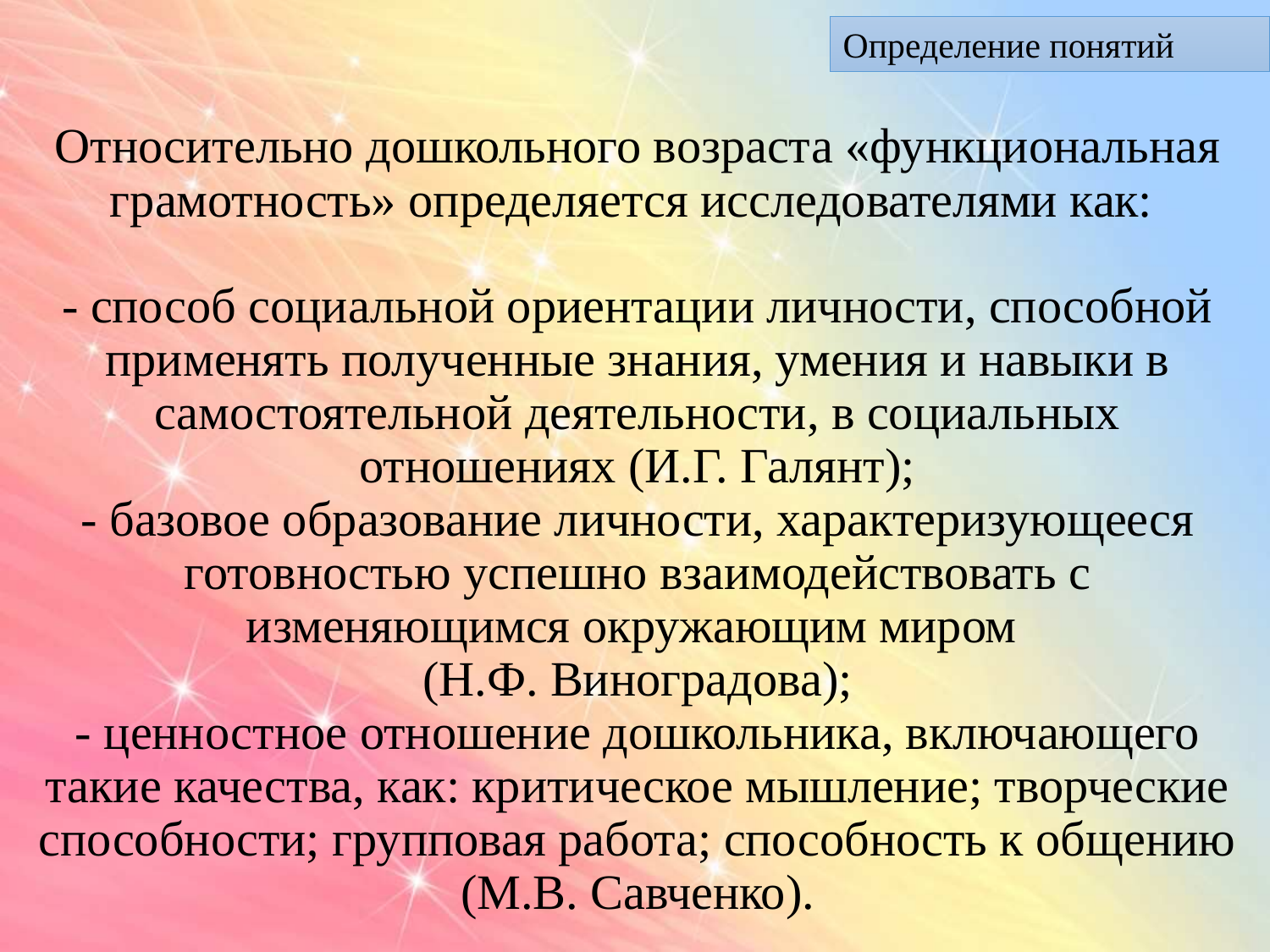

Определение понятий
# Относительно дошкольного возраста «функциональная грамотность» определяется исследователями как: - способ социальной ориентации личности, способной применять полученные знания, умения и навыки в самостоятельной деятельности, в социальных отношениях (И.Г. Галянт); - базовое образование личности, характеризующееся готовностью успешно взаимодействовать с изменяющимся окружающим миром (Н.Ф. Виноградова); - ценностное отношение дошкольника, включающего такие качества, как: критическое мышление; творческие способности; групповая работа; способность к общению (М.В. Савченко).